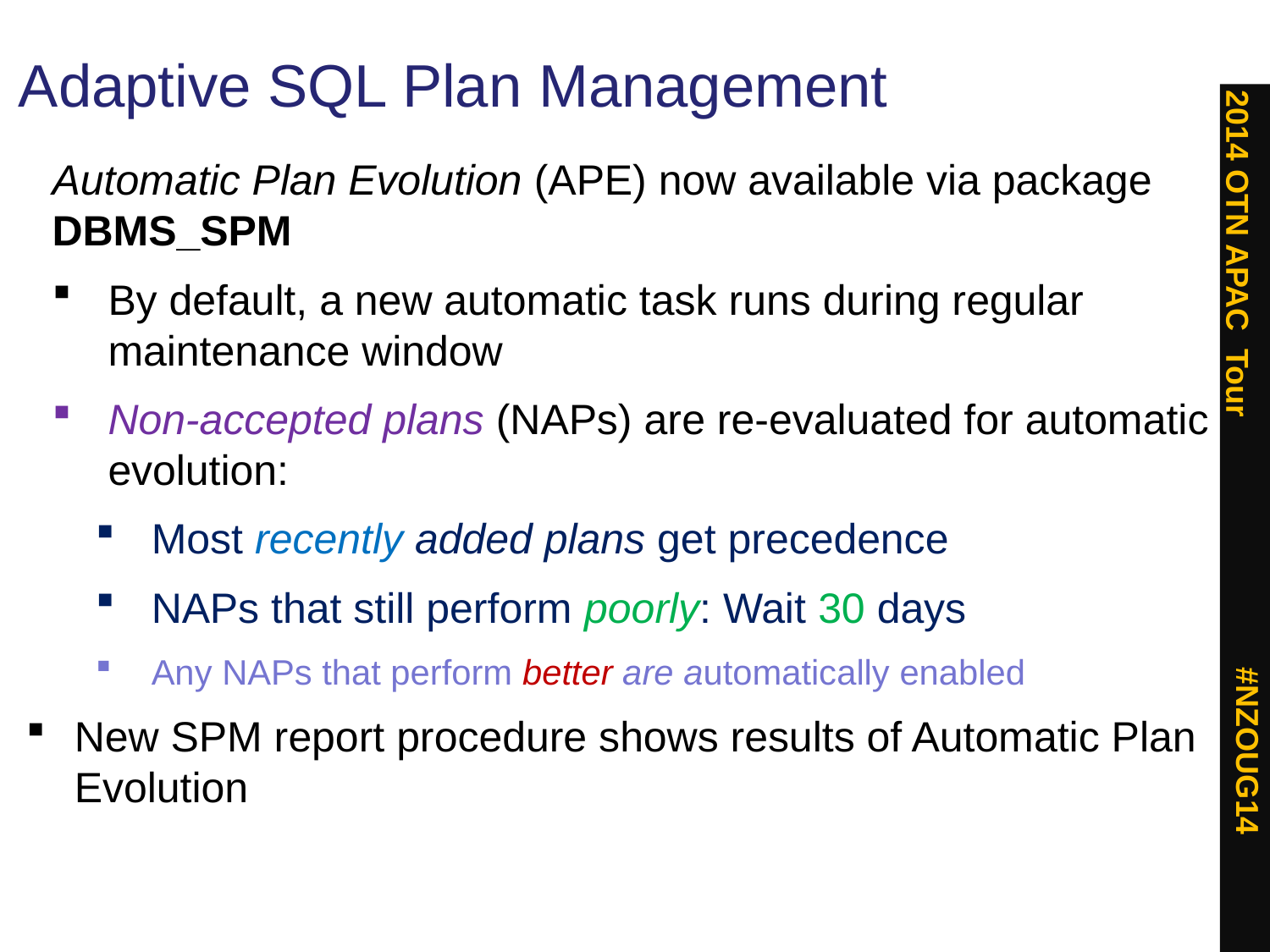

# Adaptive SQL Plan Management
Automatic Plan Evolution (APE) now available via package DBMS_SPM
By default, a new automatic task runs during regular maintenance window
Non-accepted plans (NAPs) are re-evaluated for automatic evolution:
Most recently added plans get precedence
NAPs that still perform poorly: Wait 30 days
Any NAPs that perform better are automatically enabled
New SPM report procedure shows results of Automatic Plan Evolution